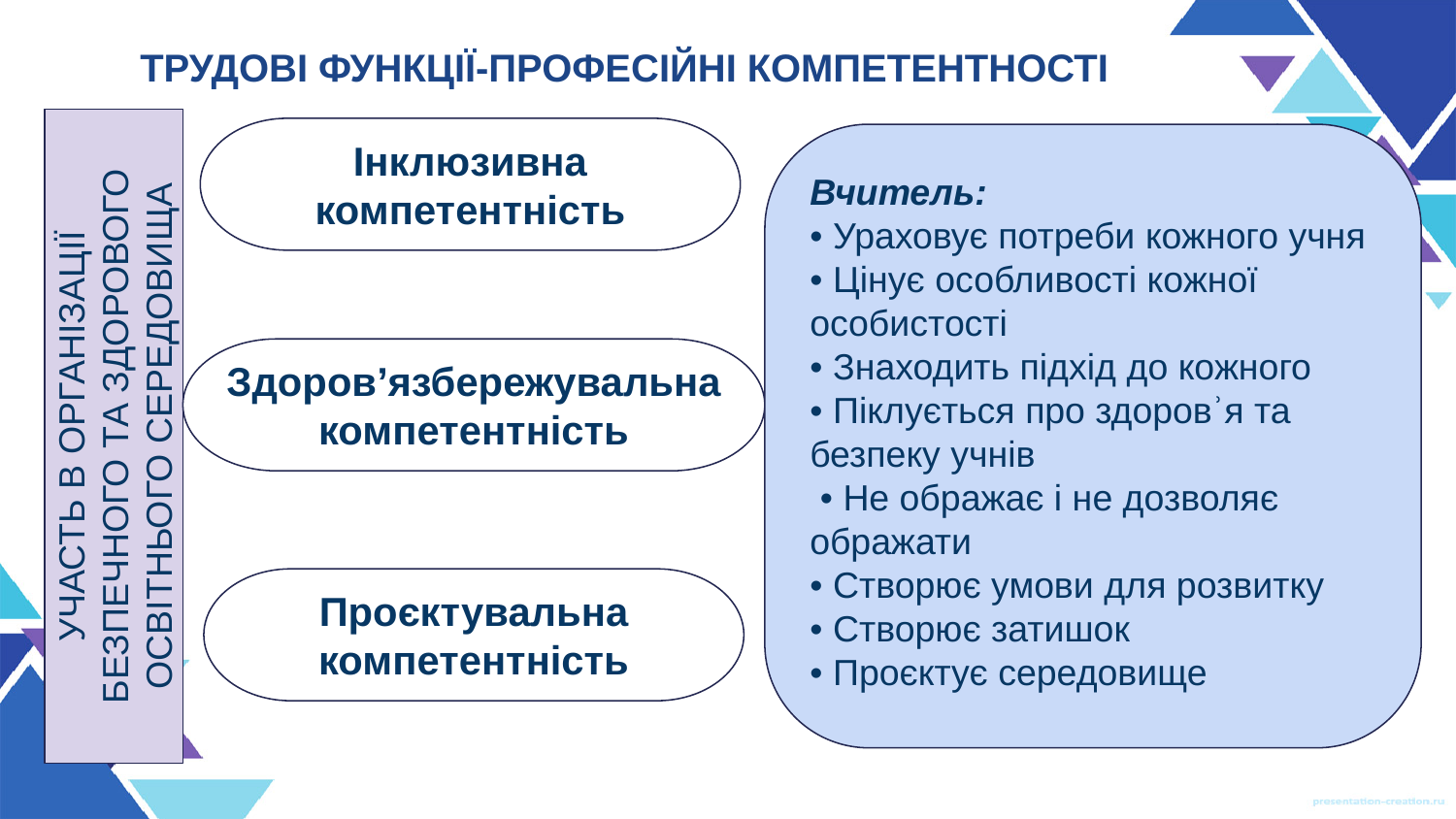

# ТРУДОВІ ФУНКЦІЇ-ПРОФЕСІЙНІ КОМПЕТЕНТНОСТІ
Інклюзивна компетентність
Вчитель:
• Ураховує потреби кожного учня
• Цінує особливості кожної особистості
• Знаходить підхід до кожного
• Піклується про здоровʾя та безпеку учнів
 • Не ображає і не дозволяє ображати
• Створює умови для розвитку
• Створює затишок
• Проєктує середовище
Здоров’язбережувальна компетентність
УЧАСТЬ В ОРГАНІЗАЦІЇ БЕЗПЕЧНОГО ТА ЗДОРОВОГО ОСВІТНЬОГО СЕРЕДОВИЩА

Проєктувальна
компетентність